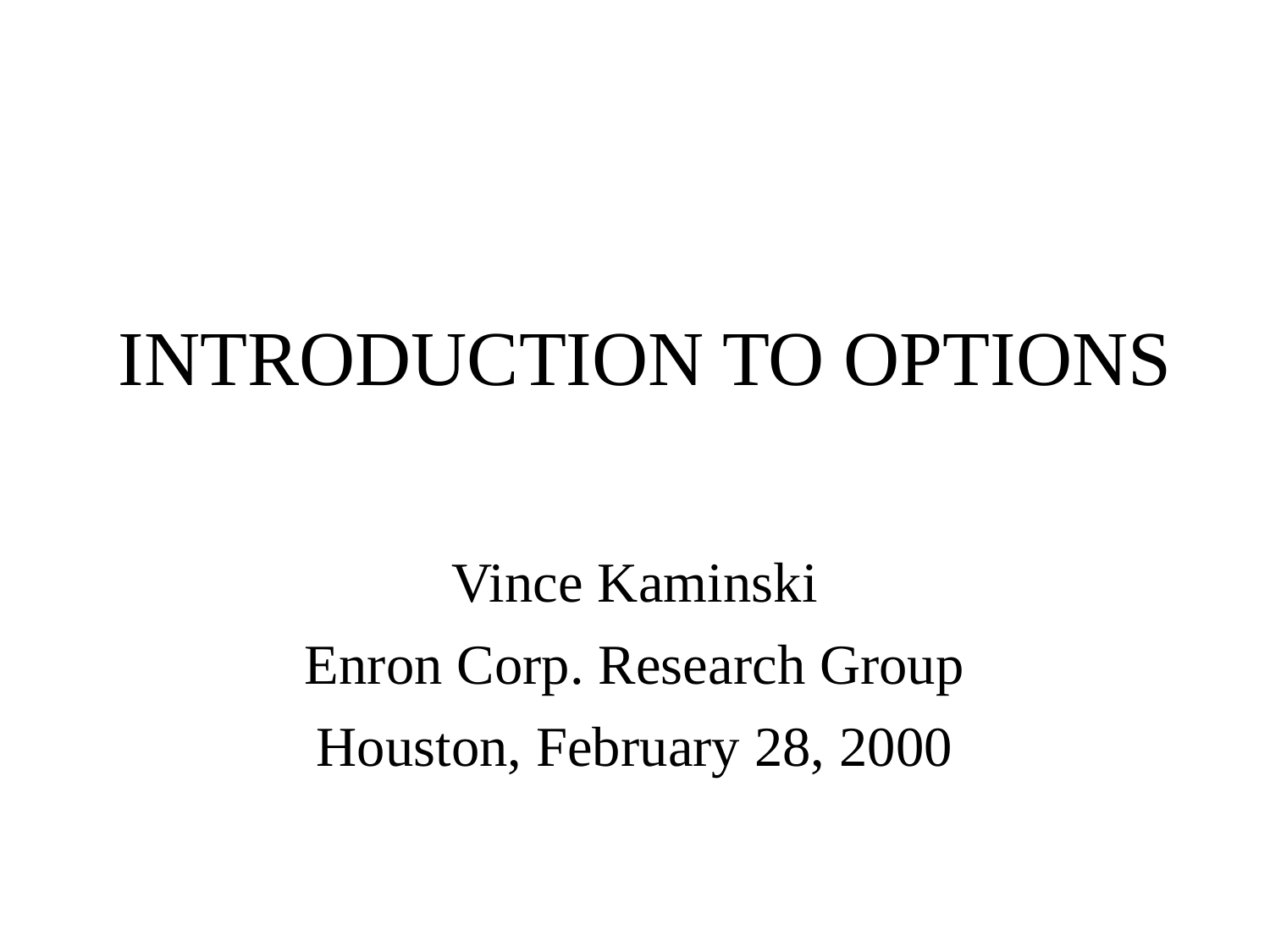

# INTRODUCTION TO OPTIONS
Vince Kaminski
Enron Corp. Research Group
Houston, February 28, 2000